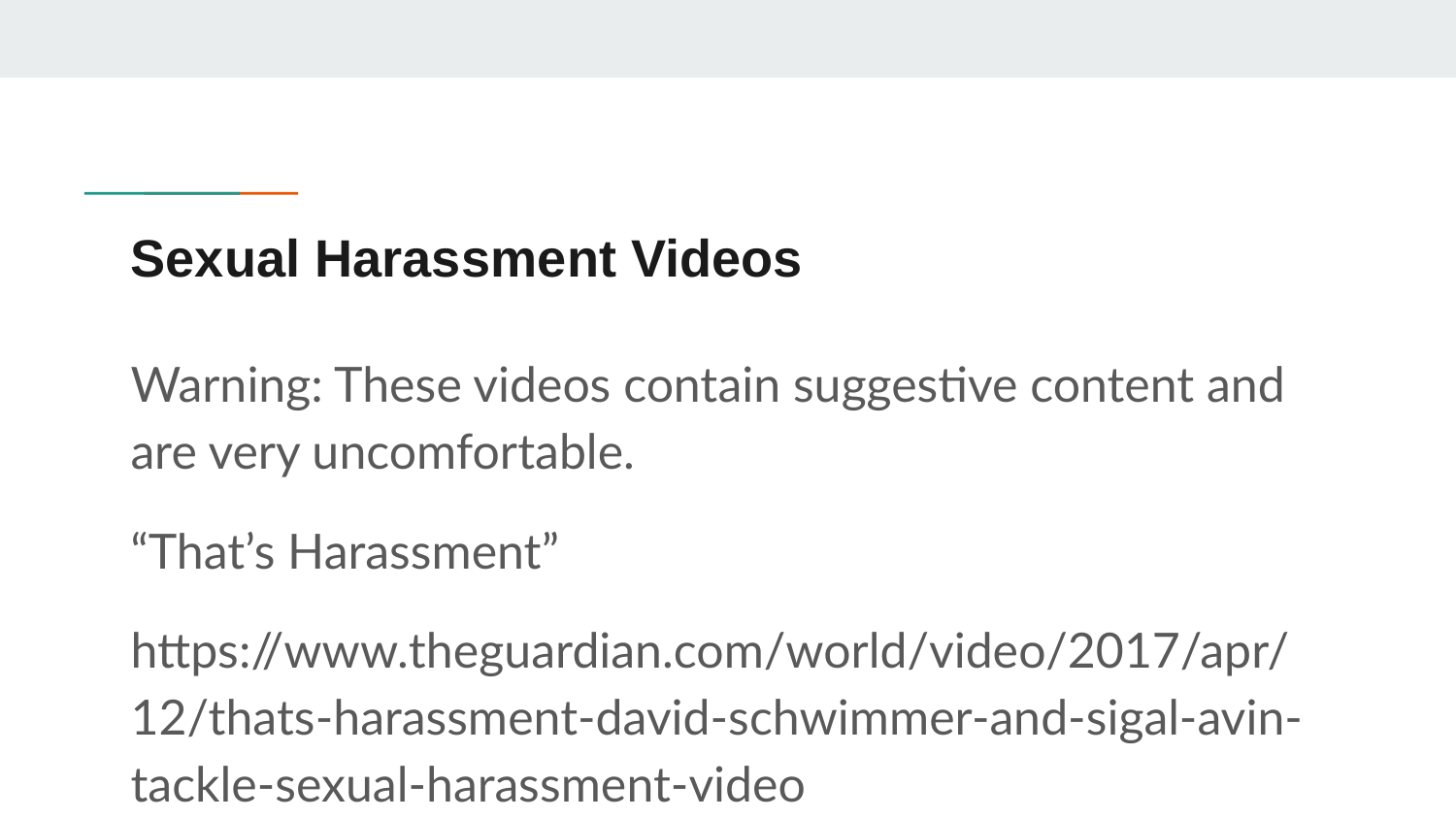

# Sexual Harassment Videos
Warning: These videos contain suggestive content and are very uncomfortable.
“That’s Harassment”
https://www.theguardian.com/world/video/2017/apr/12/thats-harassment-david-schwimmer-and-sigal-avin-tackle-sexual-harassment-video